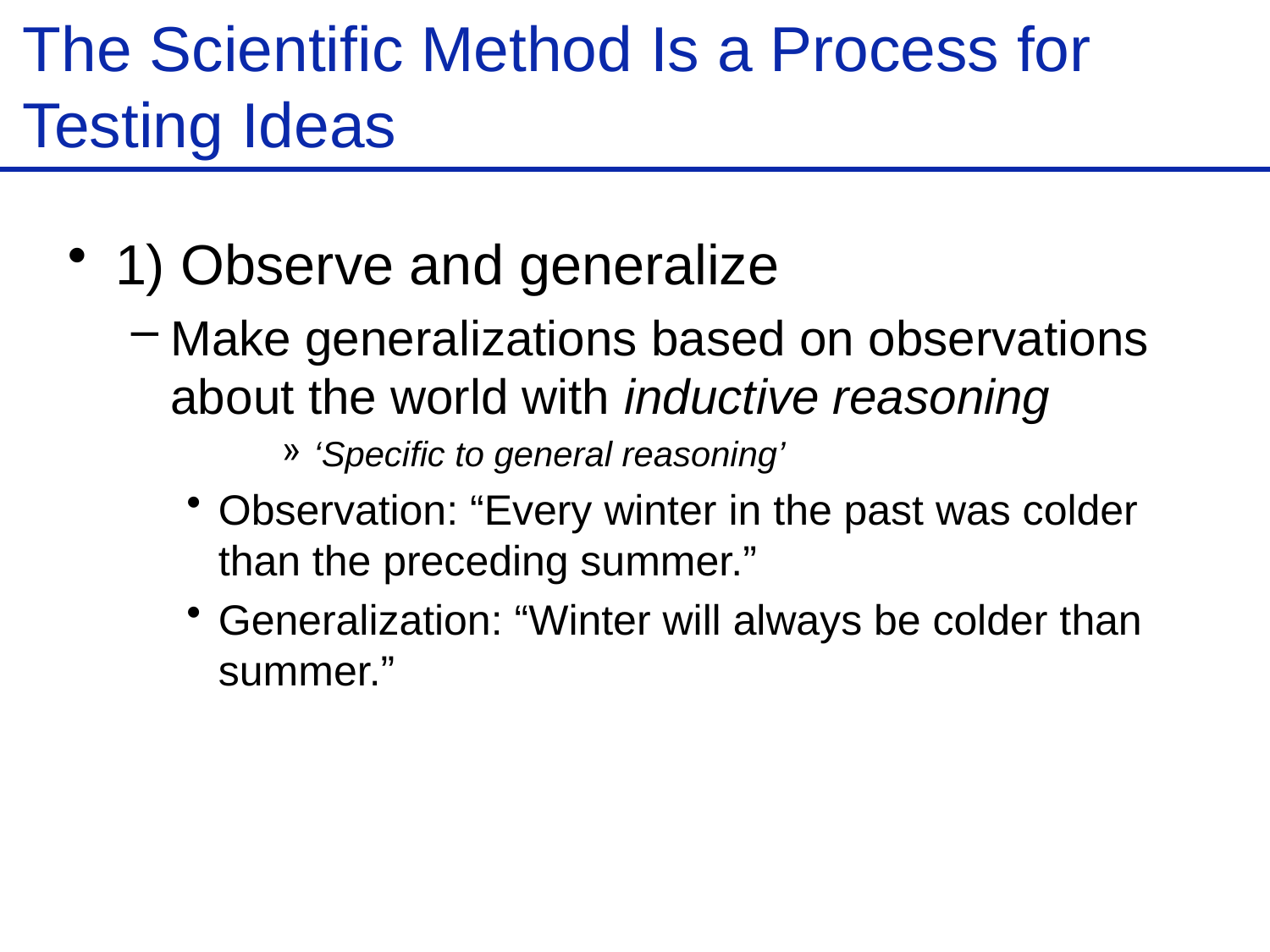

# The Scientific Method Is a Process for Testing Ideas
1) Observe and generalize
Make generalizations based on observations about the world with inductive reasoning
‘Specific to general reasoning’
Observation: “Every winter in the past was colder than the preceding summer.”
Generalization: “Winter will always be colder than summer.”